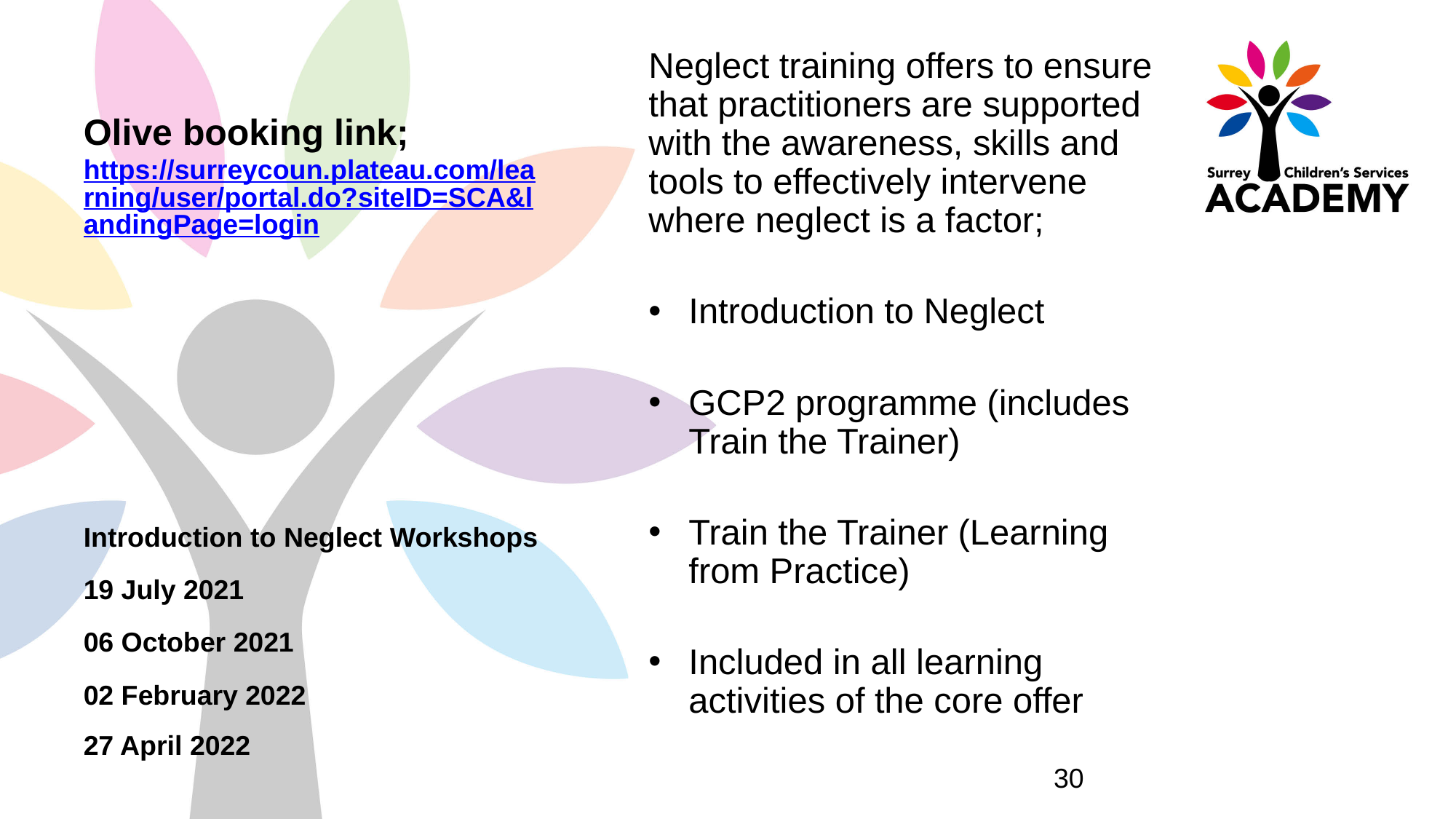

# Olive booking link; https://surreycoun.plateau.com/learning/user/portal.do?siteID=SCA&landingPage=login
Neglect training offers to ensure that practitioners are supported with the awareness, skills and tools to effectively intervene where neglect is a factor;

Introduction to Neglect

GCP2 programme (includes Train the Trainer)

Train the Trainer (Learning from Practice)

Included in all learning activities of the core offer
Introduction to Neglect Workshops
19 July 2021
06 October 2021
02 February 2022
27 April 2022
30